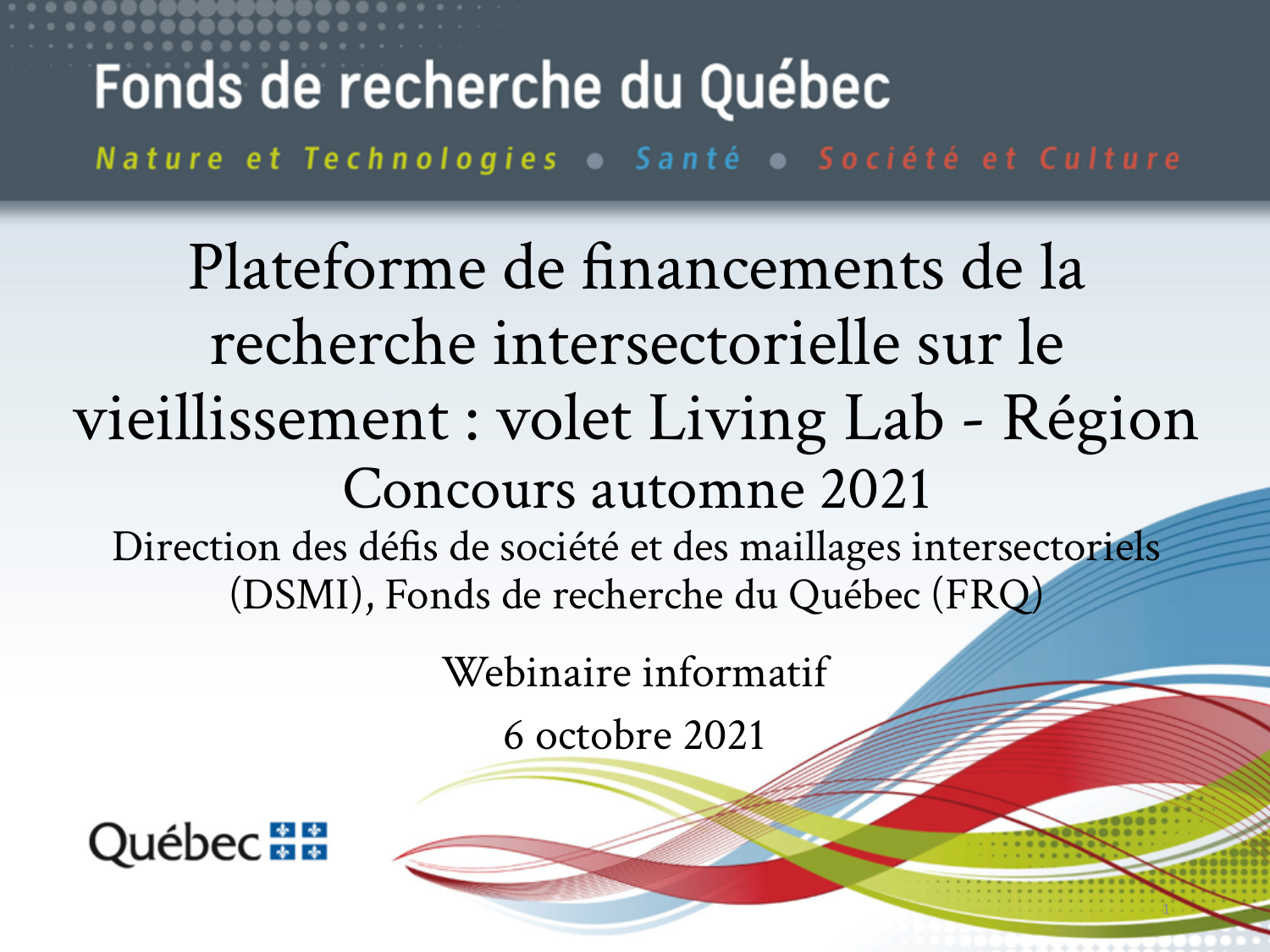

# Plateforme de financements de la recherche intersectorielle sur le vieillissement : volet Living Lab - Région Concours automne 2021 Direction des défis de société et des maillages intersectoriels (DSMI), Fonds de recherche du Québec (FRQ)
Webinaire informatif
6 octobre 2021
1